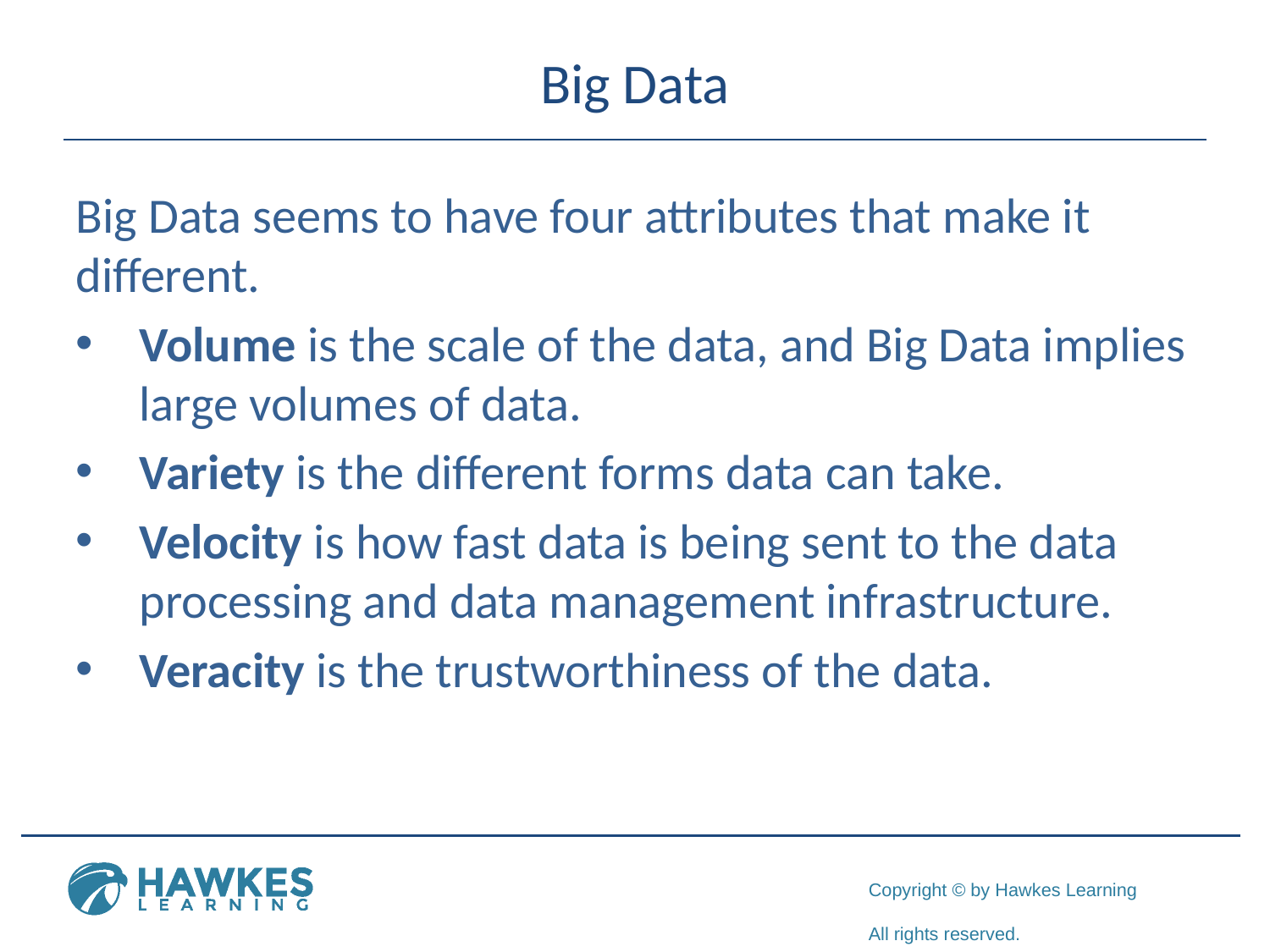

# Big Data
Big Data seems to have four attributes that make it different.
Volume is the scale of the data, and Big Data implies large volumes of data.
Variety is the different forms data can take.
Velocity is how fast data is being sent to the data processing and data management infrastructure.
Veracity is the trustworthiness of the data.